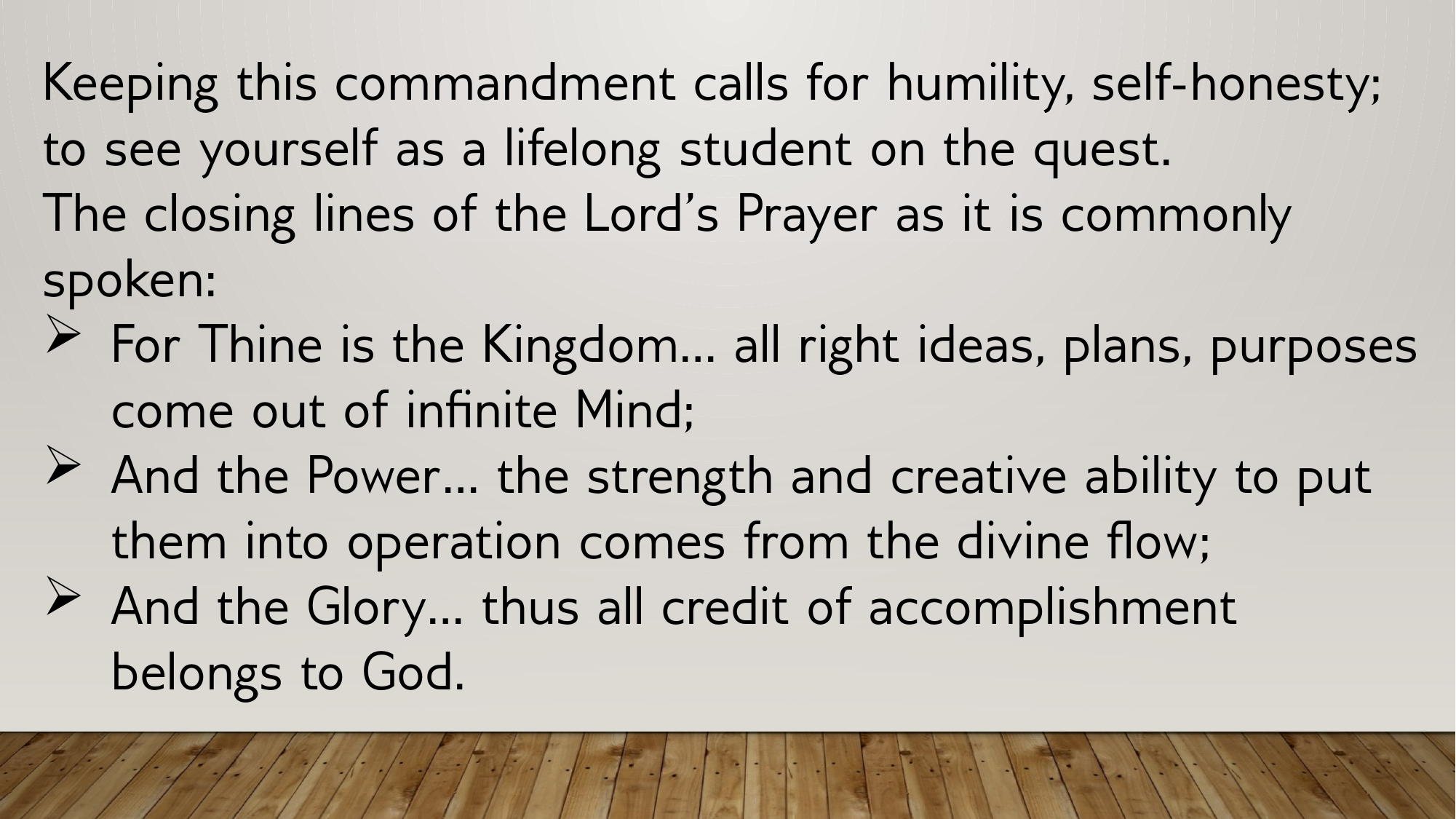

Keeping this commandment calls for humility, self-honesty; to see yourself as a lifelong student on the quest.
The closing lines of the Lord’s Prayer as it is commonly spoken:
For Thine is the Kingdom… all right ideas, plans, purposes come out of infinite Mind;
And the Power… the strength and creative ability to put them into operation comes from the divine flow;
And the Glory… thus all credit of accomplishment belongs to God.